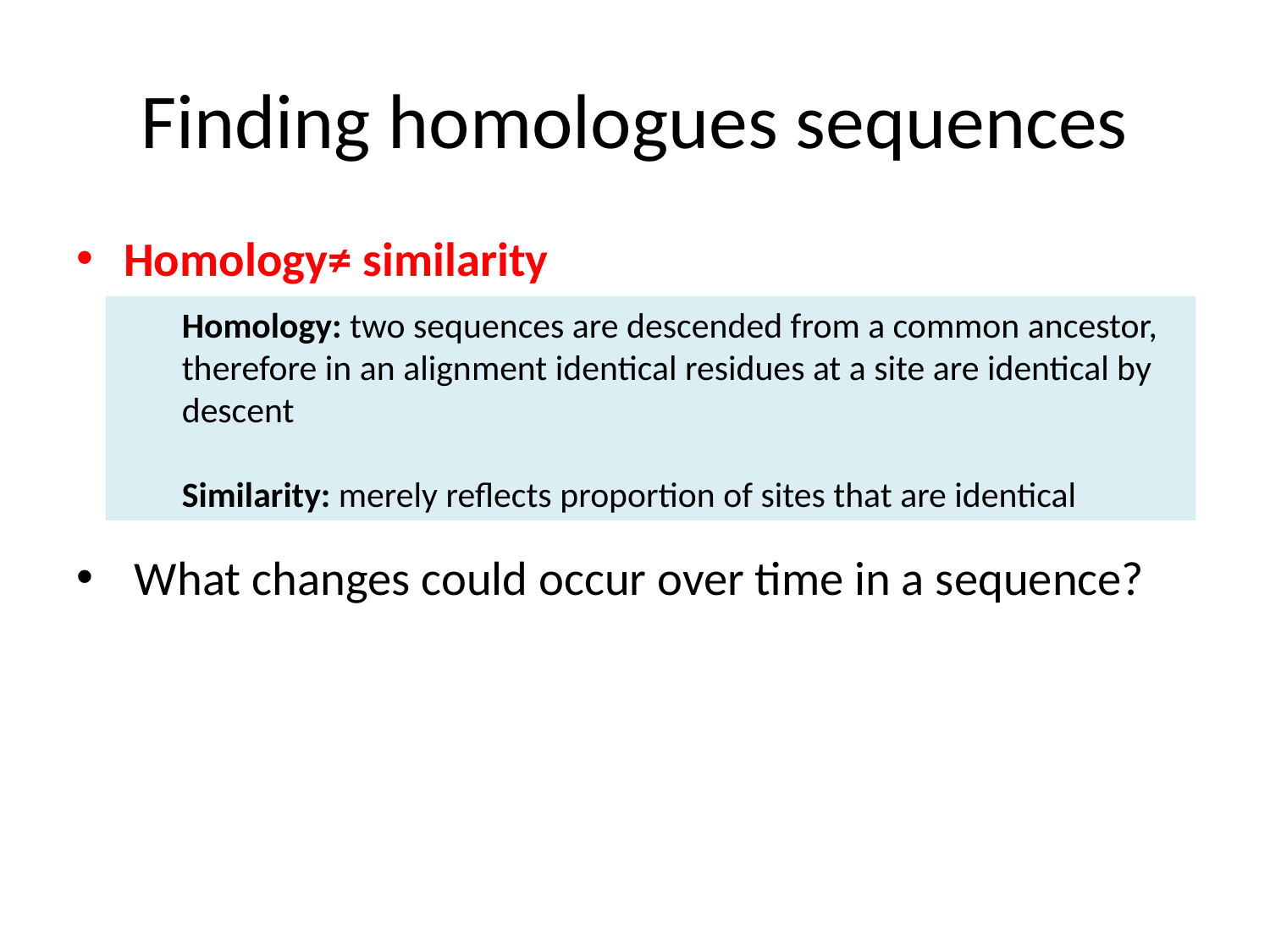

# Finding homologues sequences
Homology≠ similarity

 What changes could occur over time in a sequence?

Homology: two sequences are descended from a common ancestor, therefore in an alignment identical residues at a site are identical by descent

Similarity: merely reflects proportion of sites that are identical